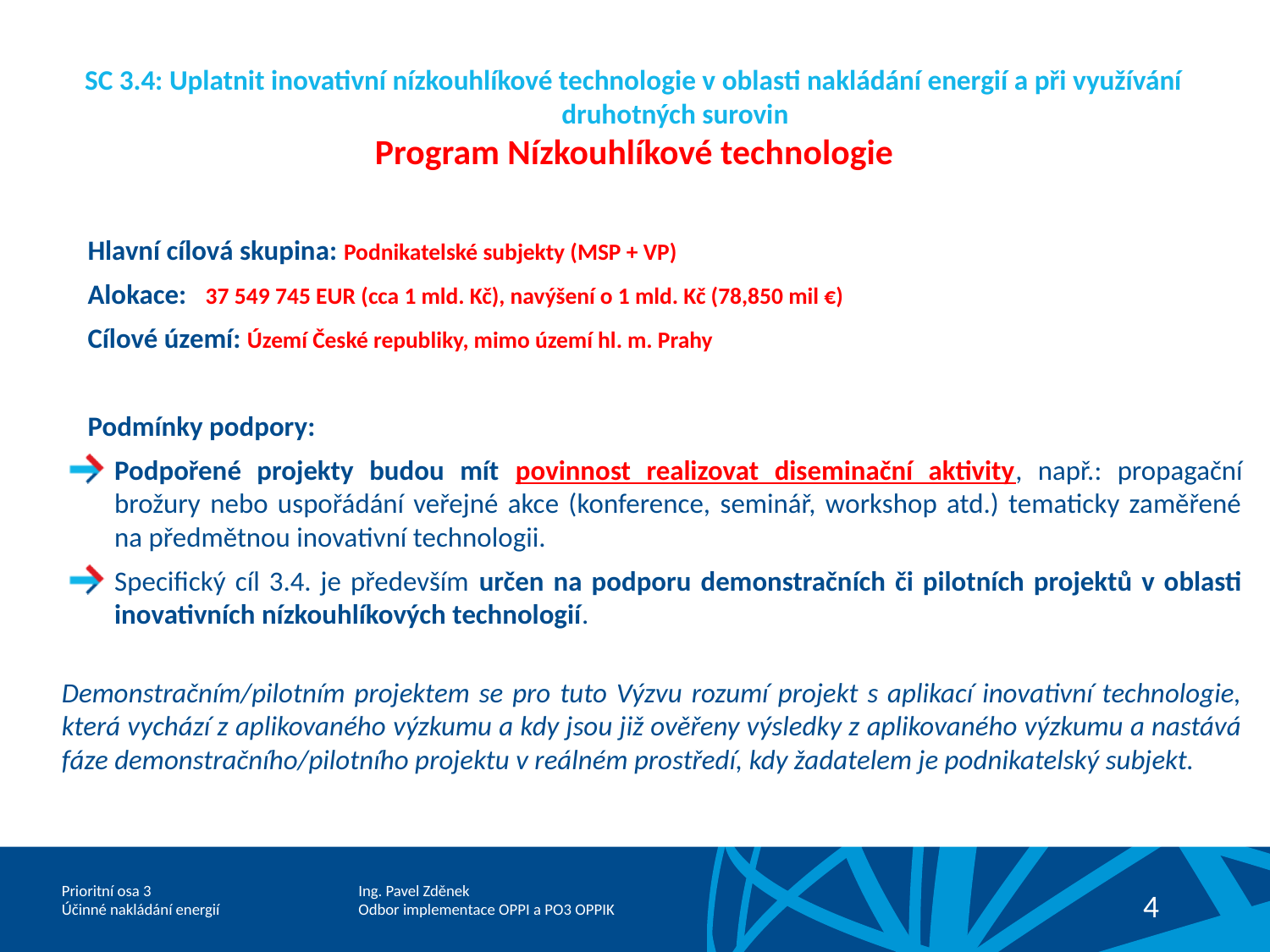

# SC 3.4: Uplatnit inovativní nízkouhlíkové technologie v oblasti nakládání energií a při využívání druhotných surovin Program Nízkouhlíkové technologie
Hlavní cílová skupina: Podnikatelské subjekty (MSP + VP)
Alokace:   37 549 745 EUR (cca 1 mld. Kč), navýšení o 1 mld. Kč (78,850 mil €)
Cílové území: Území České republiky, mimo území hl. m. Prahy

Podmínky podpory:
Podpořené projekty budou mít povinnost realizovat diseminační aktivity, např.: propagační brožury nebo uspořádání veřejné akce (konference, seminář, workshop atd.) tematicky zaměřené na předmětnou inovativní technologii.
Specifický cíl 3.4. je především určen na podporu demonstračních či pilotních projektů v oblasti inovativních nízkouhlíkových technologií.

Demonstračním/pilotním projektem se pro tuto Výzvu rozumí projekt s aplikací inovativní technologie, která vychází z aplikovaného výzkumu a kdy jsou již ověřeny výsledky z aplikovaného výzkumu a nastává fáze demonstračního/pilotního projektu v reálném prostředí, kdy žadatelem je podnikatelský subjekt.